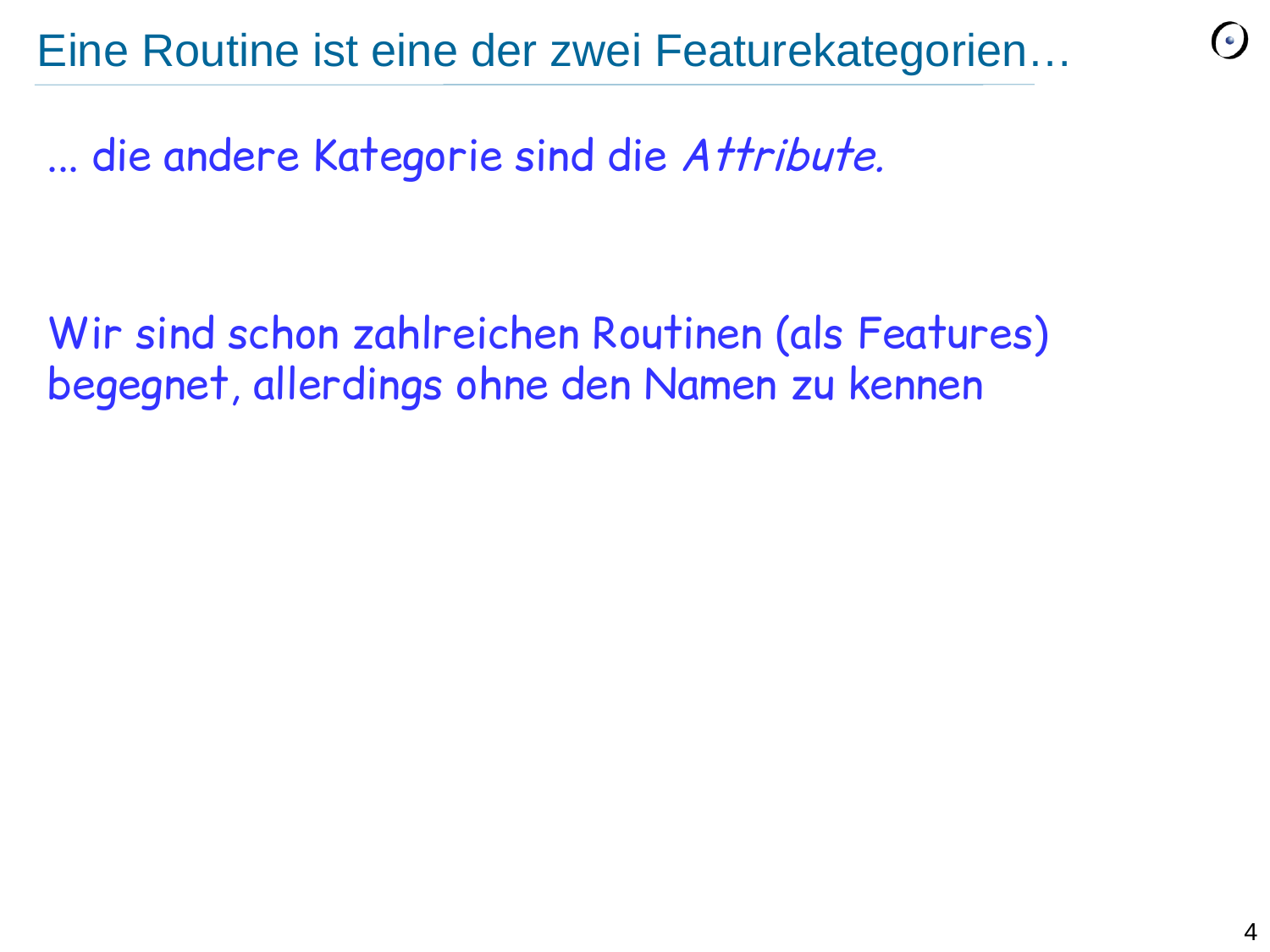

# Eine Routine ist eine der zwei Featurekategorien…
... die andere Kategorie sind die Attribute.

Wir sind schon zahlreichen Routinen (als Features) begegnet, allerdings ohne den Namen zu kennen